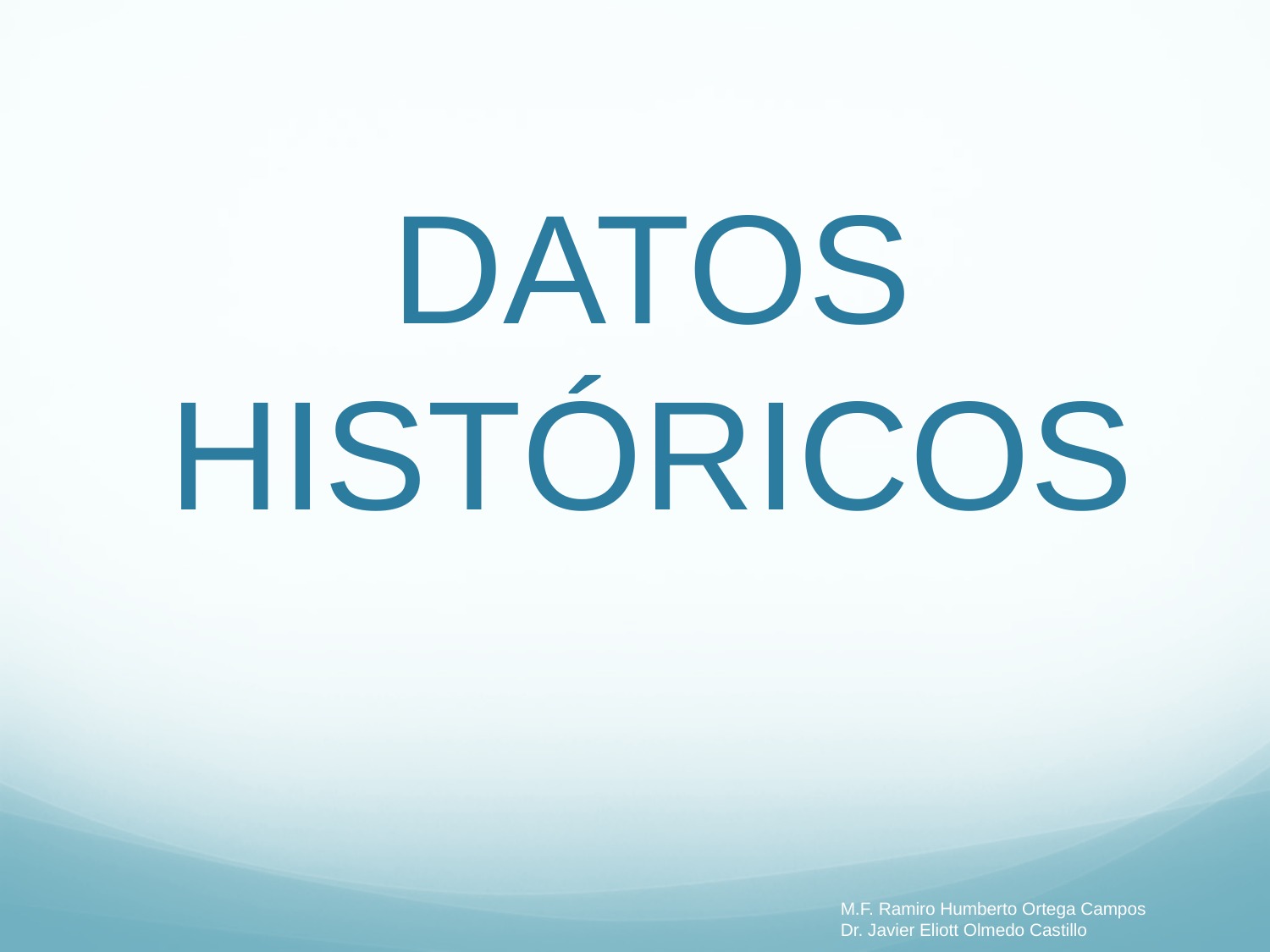

# DATOS HISTÓRICOS
M.F. Ramiro Humberto Ortega Campos
Dr. Javier Eliott Olmedo Castillo